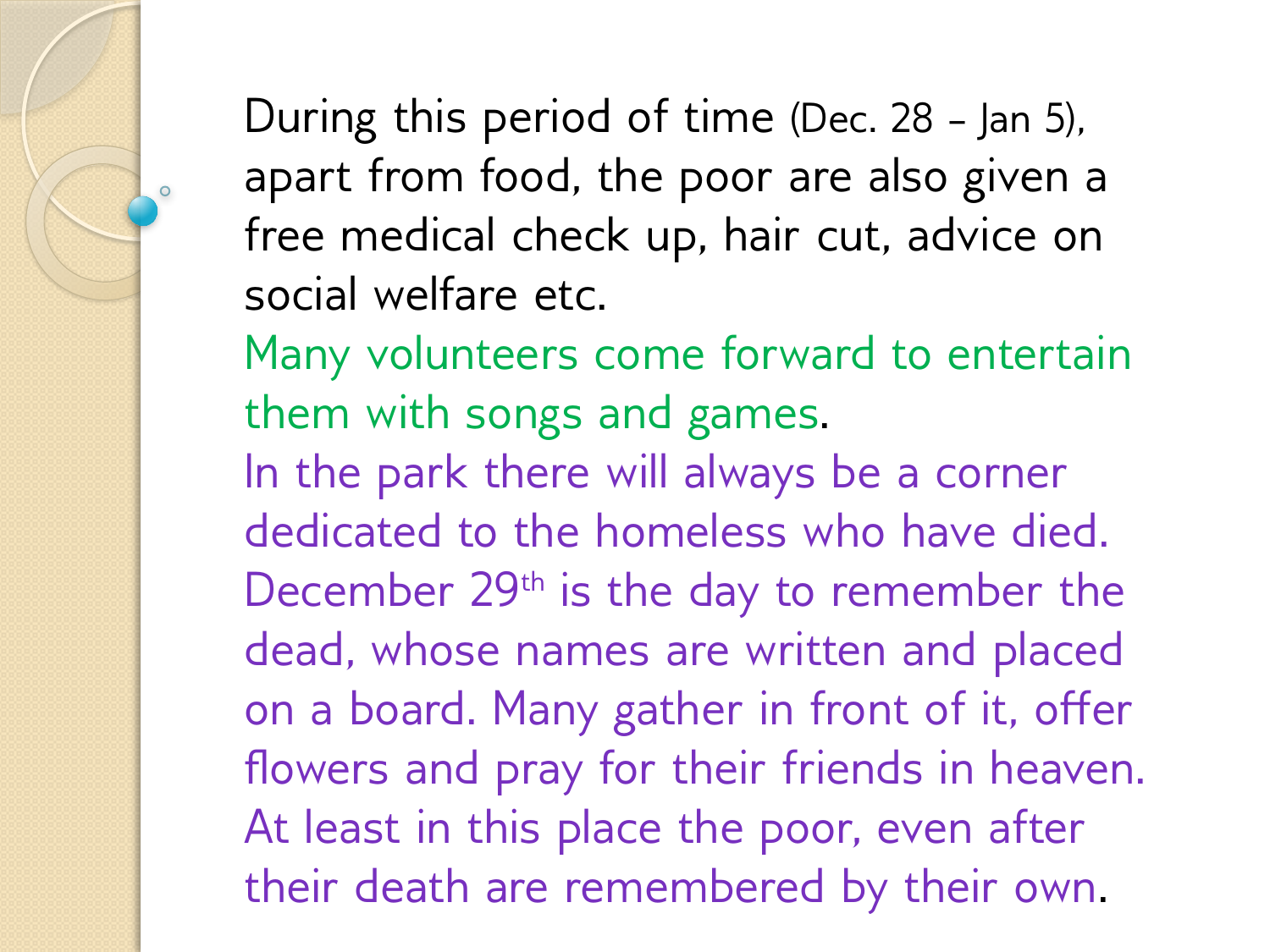

During this period of time (Dec. 28 – Jan 5), apart from food, the poor are also given a free medical check up, hair cut, advice on social welfare etc.
Many volunteers come forward to entertain them with songs and games.
In the park there will always be a corner dedicated to the homeless who have died.
December 29th is the day to remember the dead, whose names are written and placed on a board. Many gather in front of it, offer flowers and pray for their friends in heaven.
At least in this place the poor, even after their death are remembered by their own.